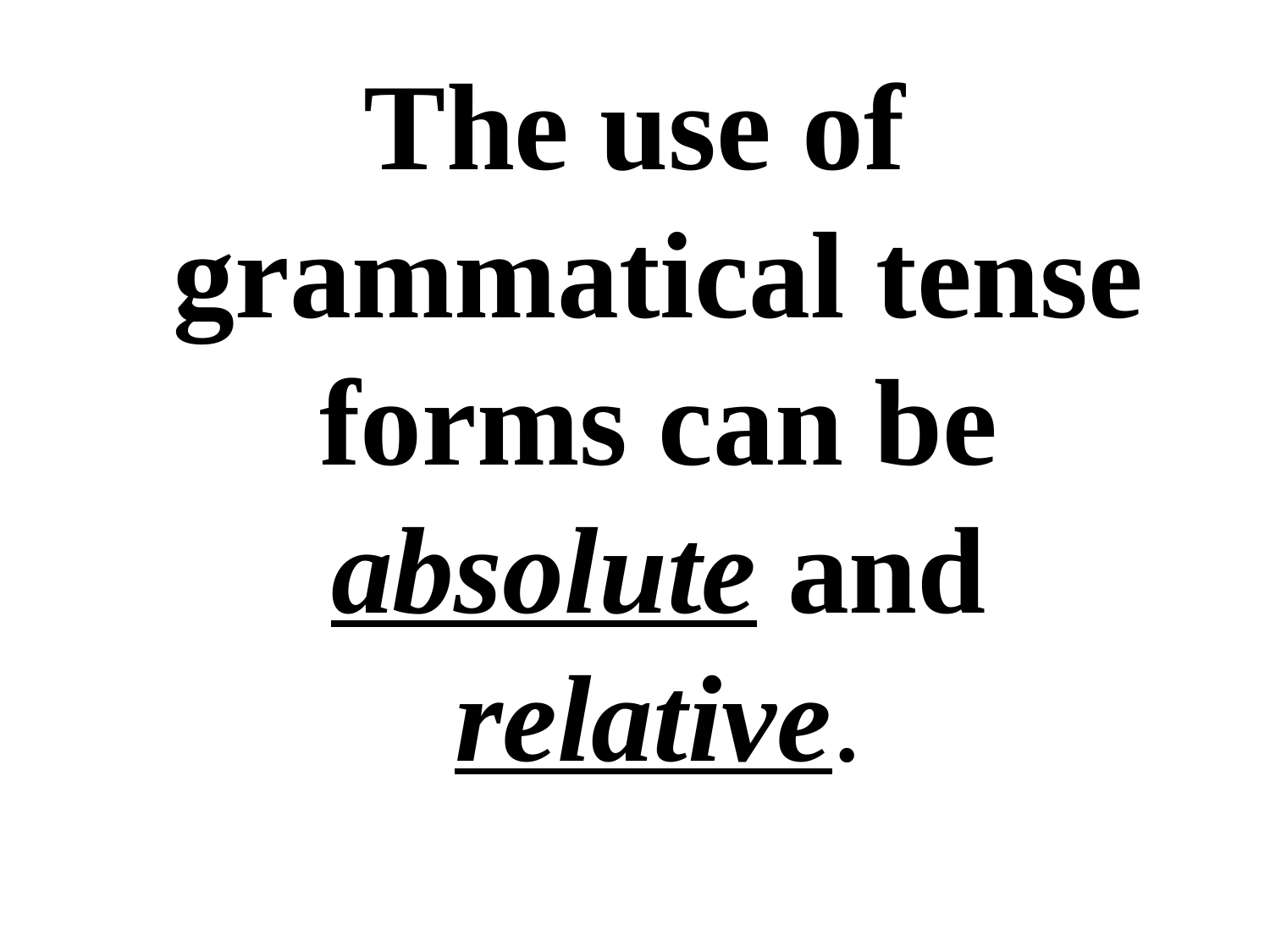

The use of grammatical tense forms can be absolute and relative.